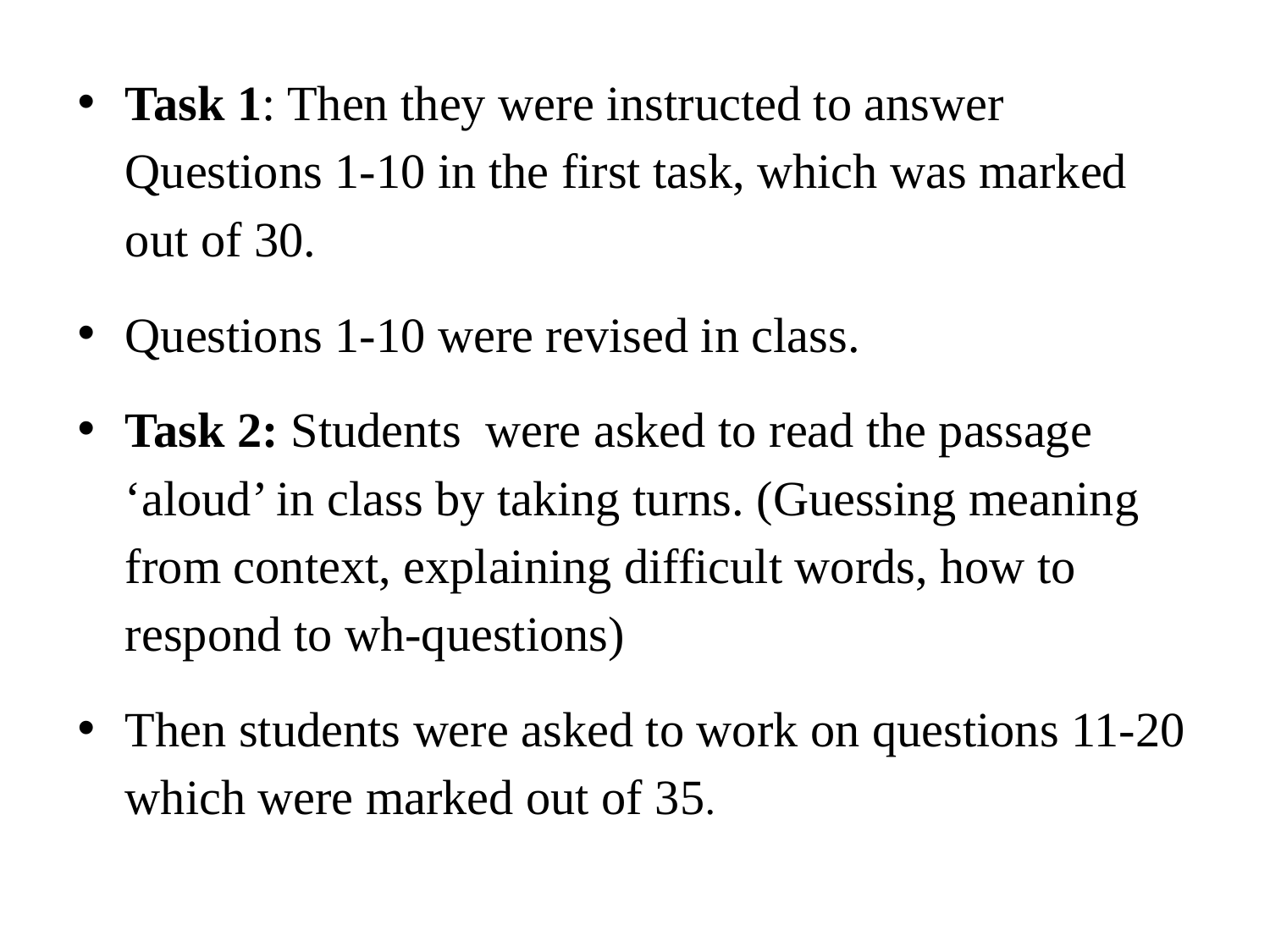

Task 1: Then they were instructed to answer Questions 1-10 in the first task, which was marked out of 30.
Questions 1-10 were revised in class.
Task 2: Students  were asked to read the passage ‘aloud’ in class by taking turns. (Guessing meaning from context, explaining difficult words, how to respond to wh-questions)
Then students were asked to work on questions 11-20 which were marked out of 35.